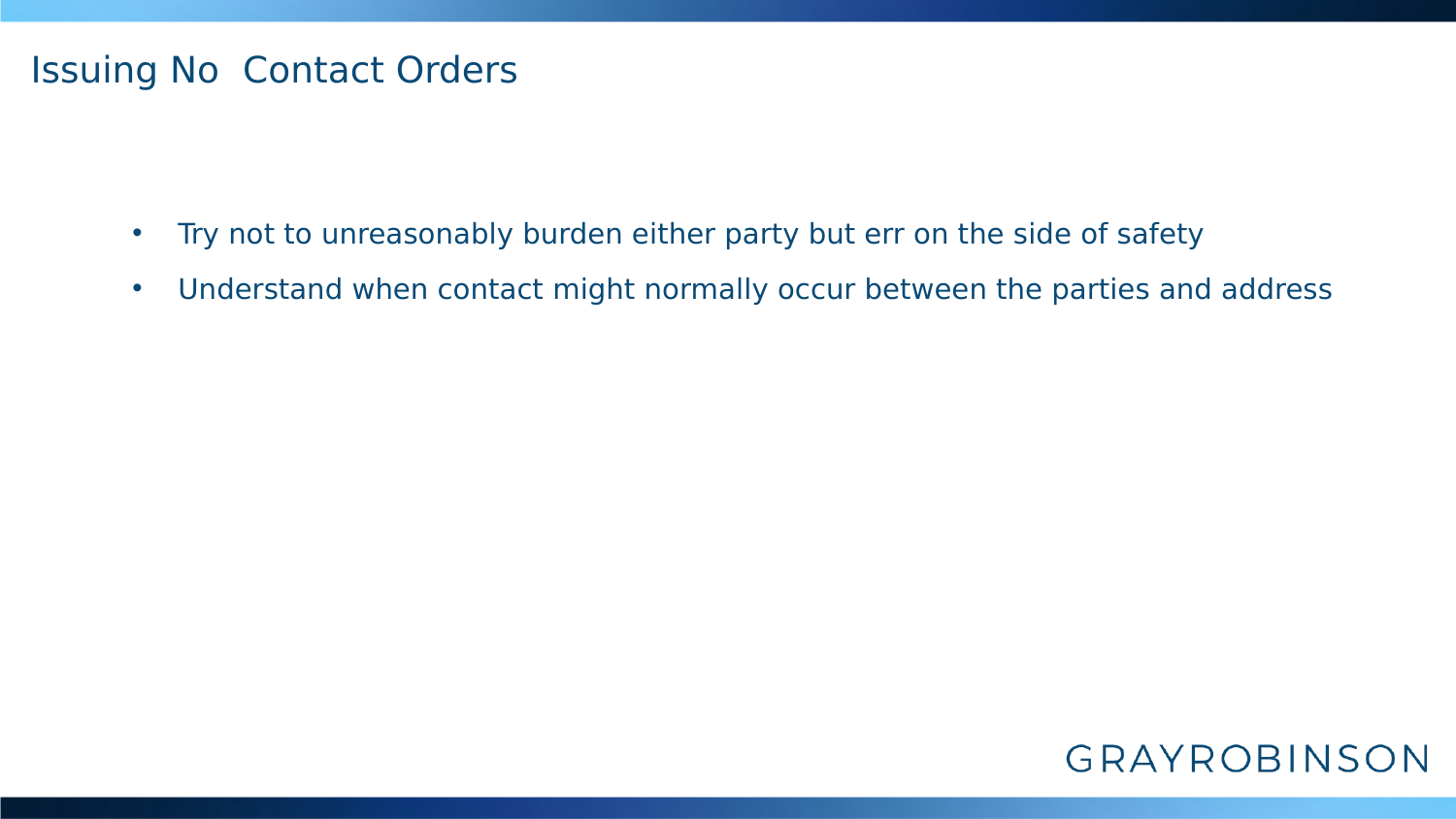

# Issuing No  Contact Orders

Try not to unreasonably burden either party but err on the side of safety
Understand when contact might normally occur between the parties and address